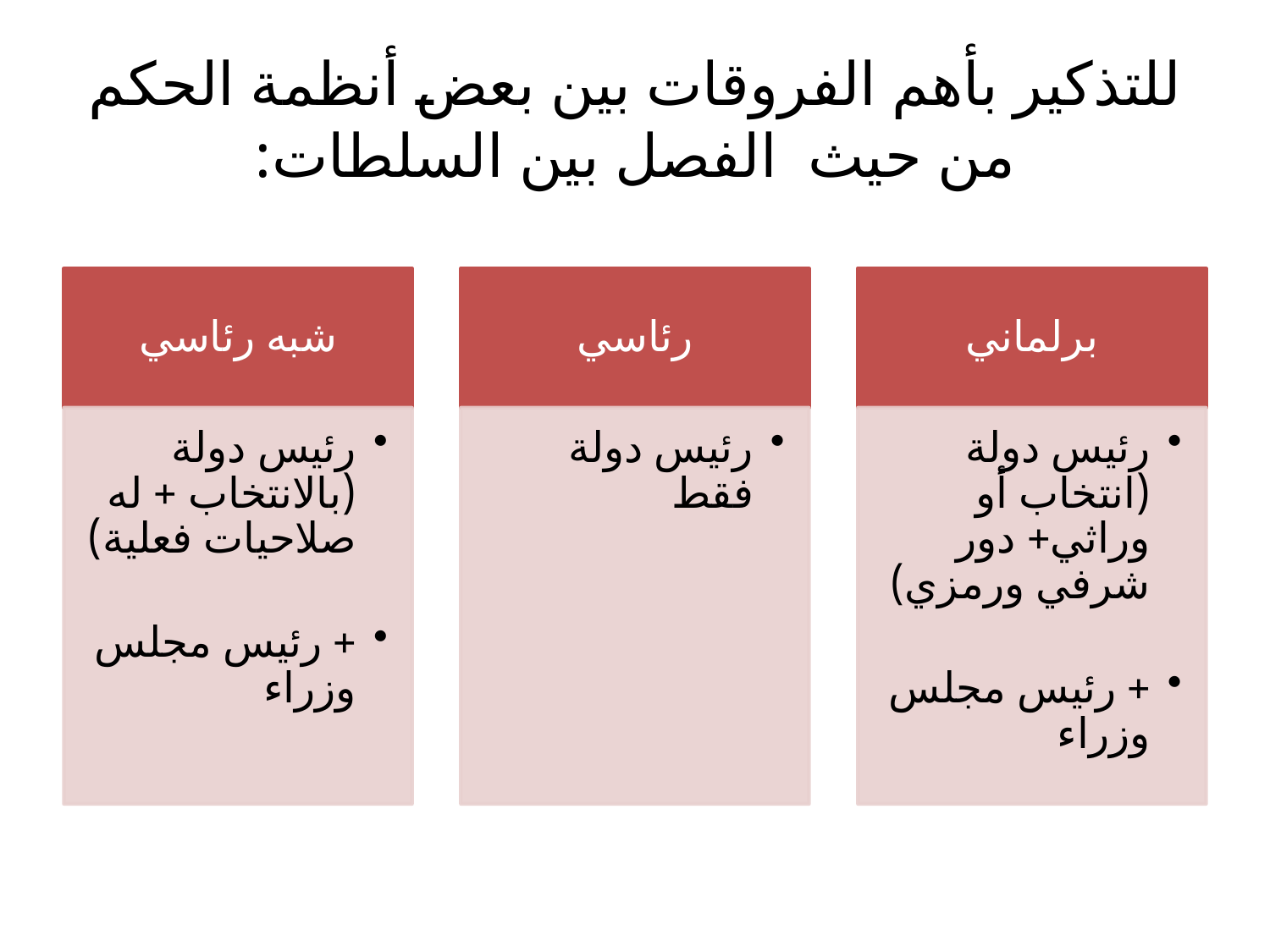

# للتذكير بأهم الفروقات بين بعض أنظمة الحكم من حيث  الفصل بين السلطات:
شبه رئاسي
رئيس دولة (بالانتخاب + له صلاحيات فعلية)

+ رئيس مجلس وزراء
رئاسي
رئيس دولة فقط
برلماني
رئيس دولة (انتخاب أو وراثي+ دور شرفي ورمزي)

+ رئيس مجلس وزراء